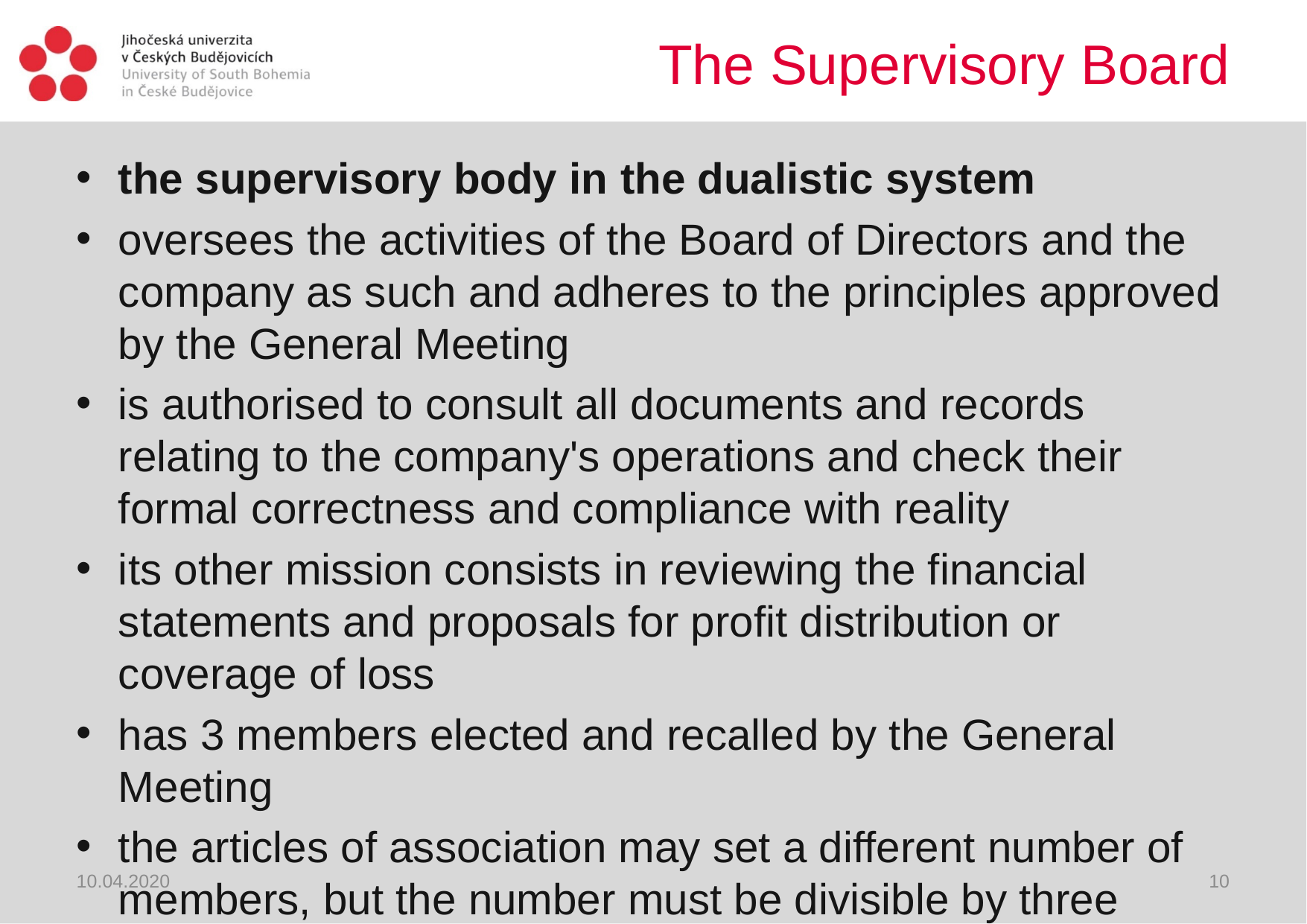

# The Supervisory Board
the supervisory body in the dualistic system
oversees the activities of the Board of Directors and the company as such and adheres to the principles approved by the General Meeting
is authorised to consult all documents and records relating to the company's operations and check their formal correctness and compliance with reality
its other mission consists in reviewing the financial statements and proposals for profit distribution or coverage of loss
has 3 members elected and recalled by the General Meeting
the articles of association may set a different number of members, but the number must be divisible by three
the Supervisory Board elects its Chairman

10.04.2020
10